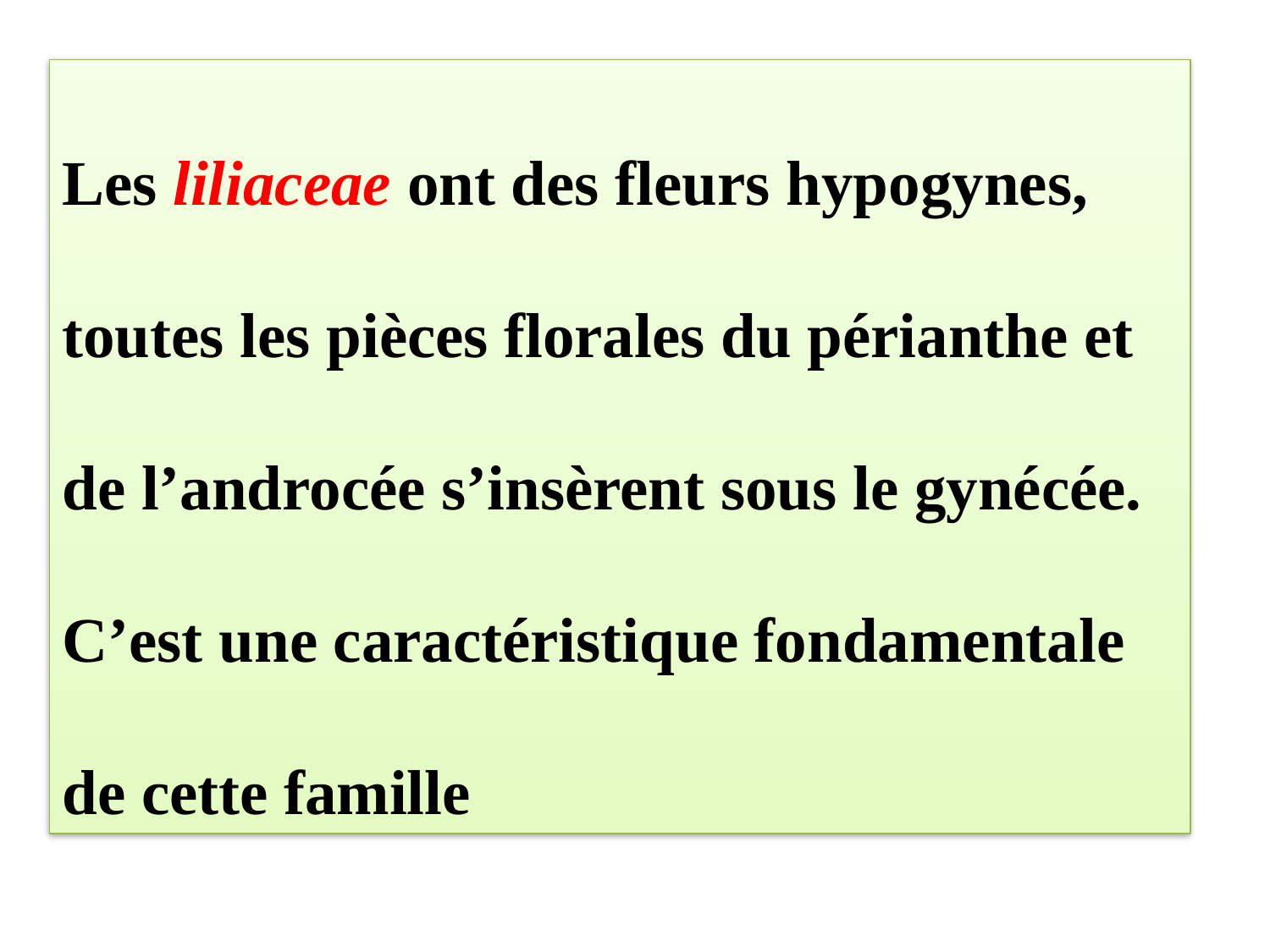

Les liliaceae ont des fleurs hypogynes, toutes les pièces florales du périanthe et de l’androcée s’insèrent sous le gynécée. C’est une caractéristique fondamentale de cette famille